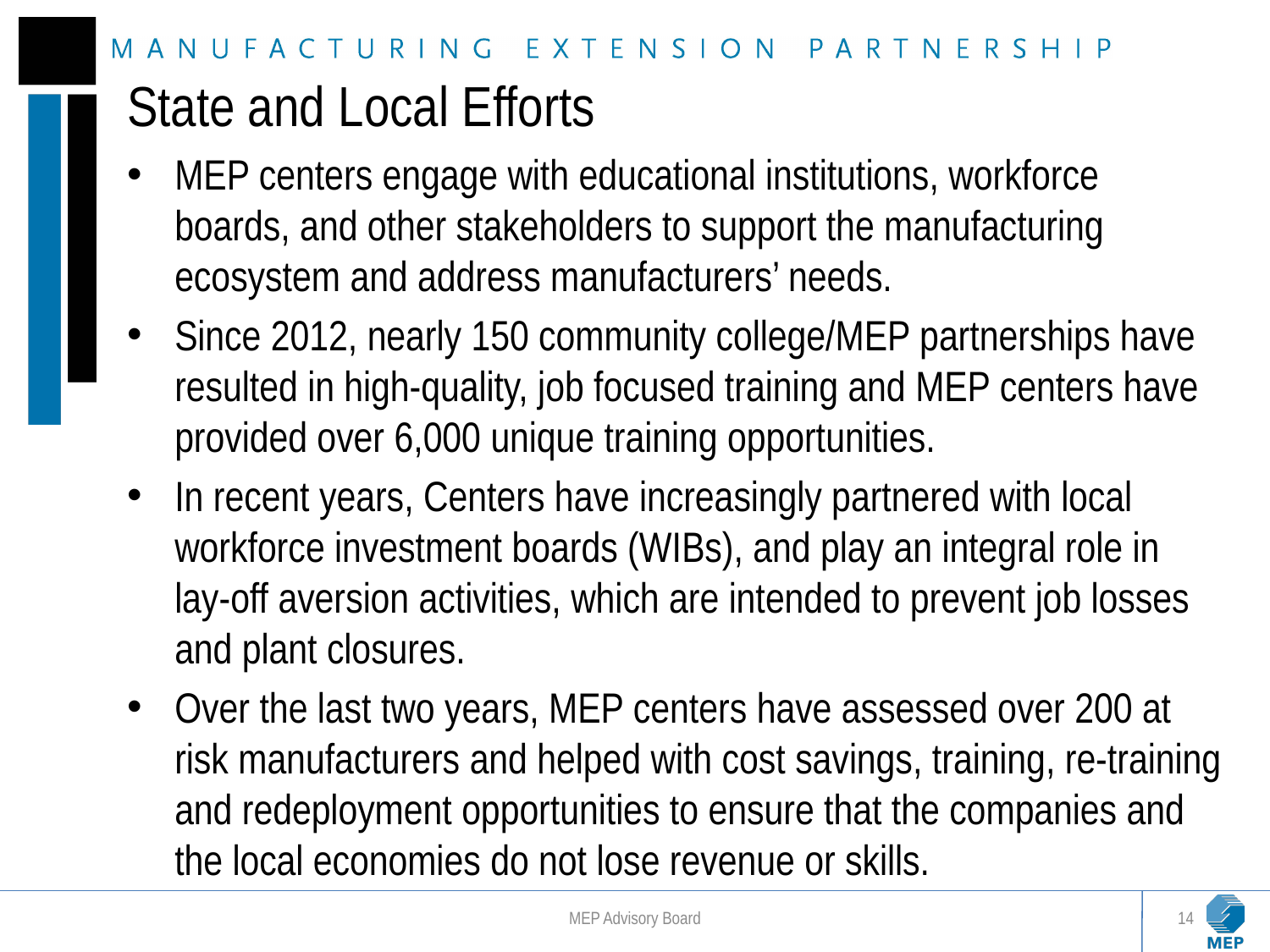

# State and Local Efforts
MEP centers engage with educational institutions, workforce boards, and other stakeholders to support the manufacturing ecosystem and address manufacturers’ needs.
Since 2012, nearly 150 community college/MEP partnerships have resulted in high-quality, job focused training and MEP centers have provided over 6,000 unique training opportunities.
In recent years, Centers have increasingly partnered with local workforce investment boards (WIBs), and play an integral role in lay-off aversion activities, which are intended to prevent job losses and plant closures.
Over the last two years, MEP centers have assessed over 200 at risk manufacturers and helped with cost savings, training, re-training and redeployment opportunities to ensure that the companies and the local economies do not lose revenue or skills.
MEP Advisory Board
14